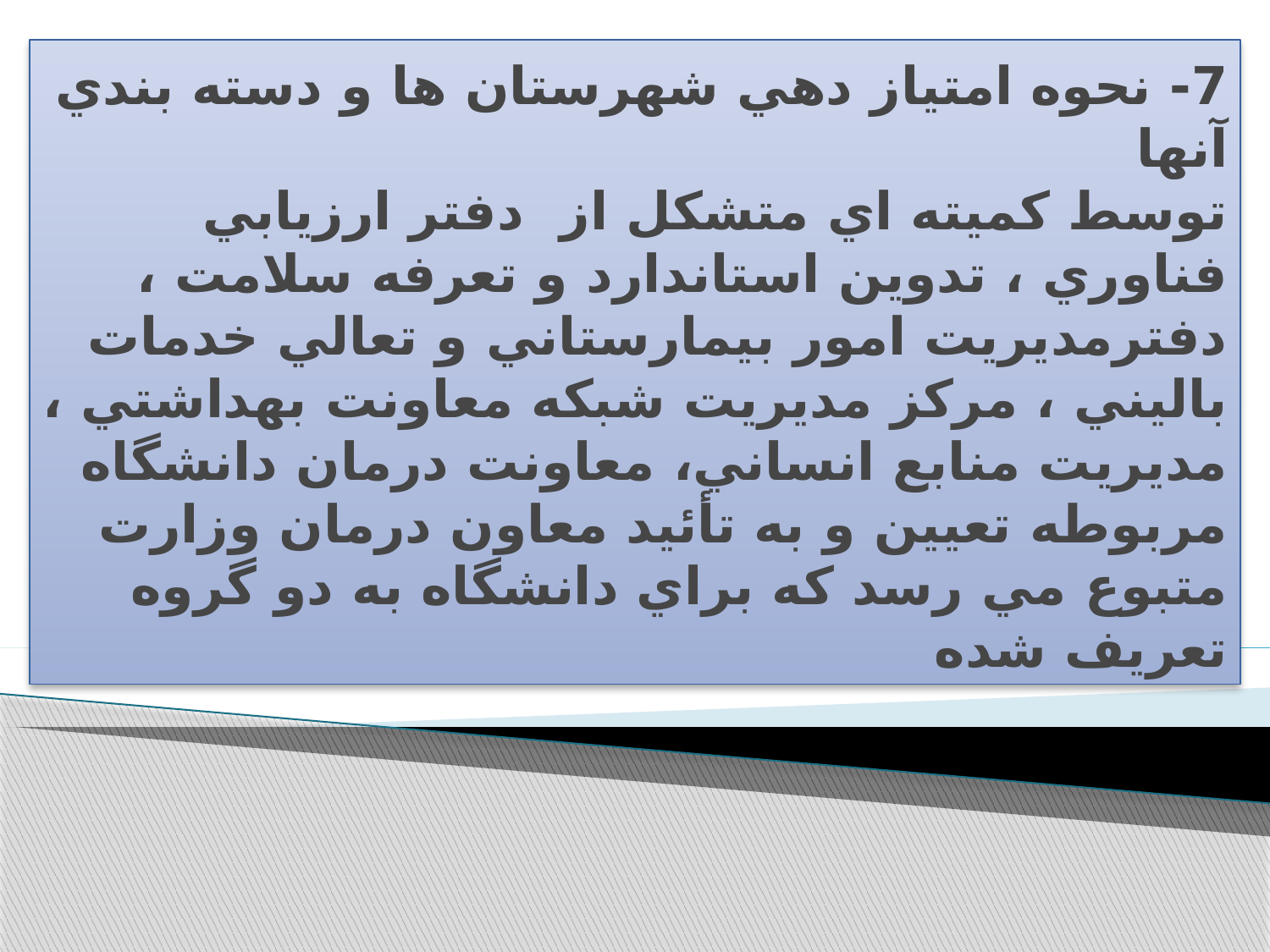

# 7- نحوه امتياز دهي شهرستان ها و دسته بندي آنها توسط كميته اي متشكل از  دفتر ارزيابي فناوري ، تدوين استاندارد و تعرفه سلامت ، دفترمديريت امور بيمارستاني و تعالي خدمات باليني ، مركز مديريت شبكه معاونت بهداشتي ، مديريت منابع انساني، معاونت درمان دانشگاه مربوطه تعيين و به تأئيد معاون درمان وزارت متبوع مي رسد كه براي دانشگاه به دو گروه تعريف شده